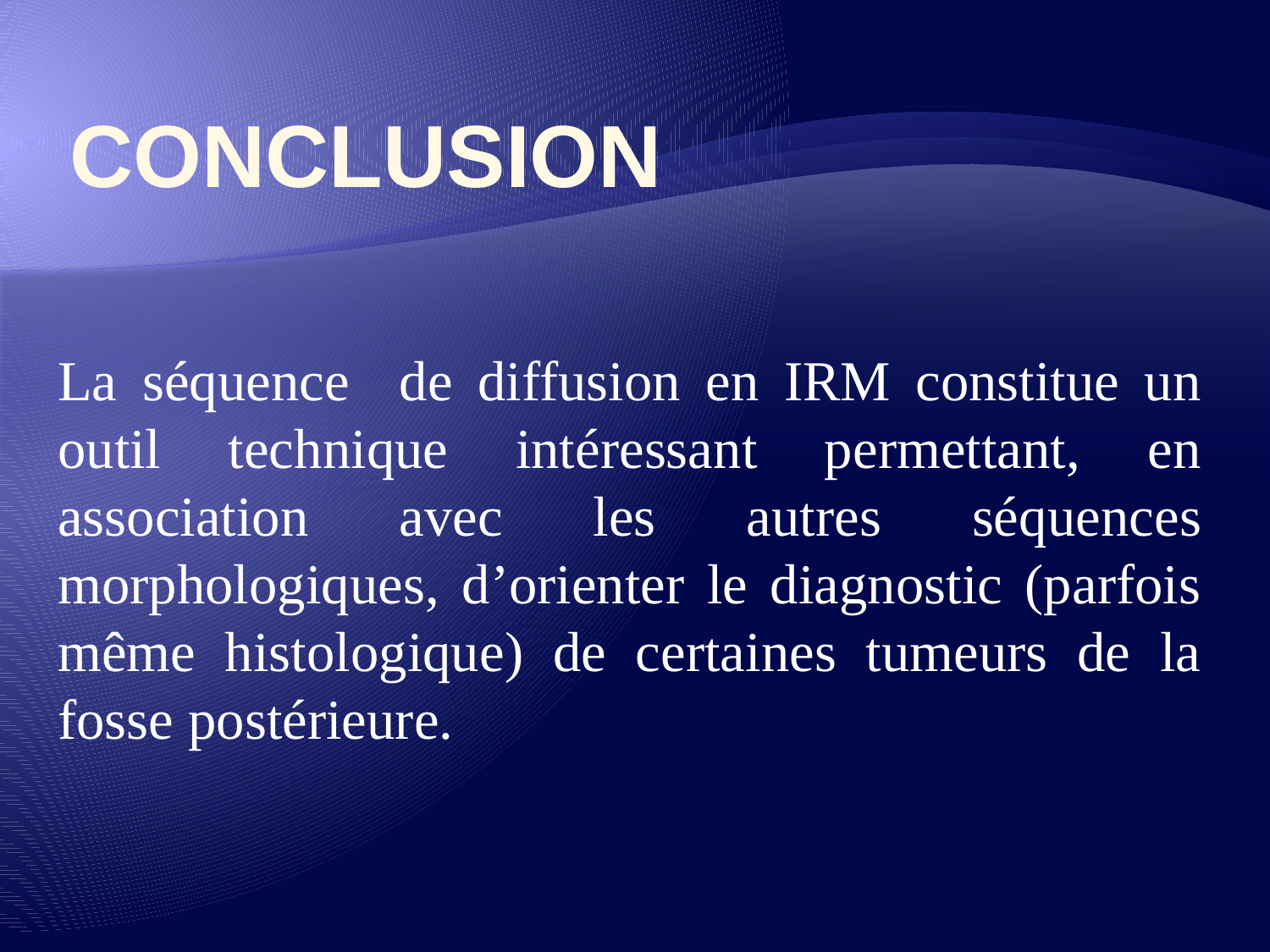

# conclusion
La séquence  de diffusion en IRM constitue un outil technique intéressant permettant, en association avec les autres séquences morphologiques, d’orienter le diagnostic (parfois même histologique) de certaines tumeurs de la fosse postérieure.